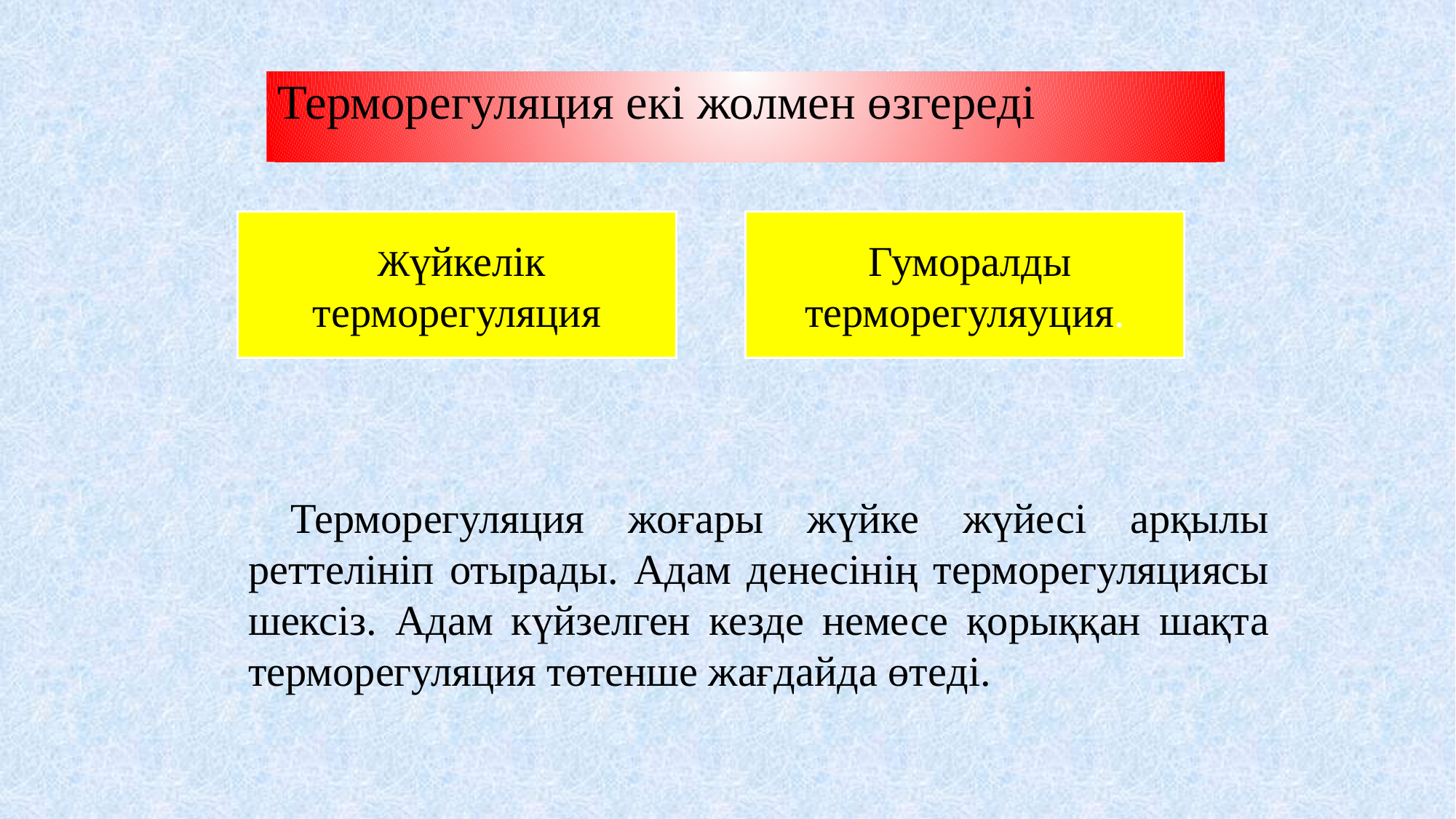

Терморегуляция екі жолмен өзгереді
 Жүйкелік терморегуляция
 Гуморалды терморегуляуция.
 Терморегуляция жоғары жүйке жүйесі арқылы реттелініп отырады. Адам денесінің терморегуляциясы шексіз. Адам күйзелген кезде немесе қорыққан шақта терморегуляция төтенше жағдайда өтеді.